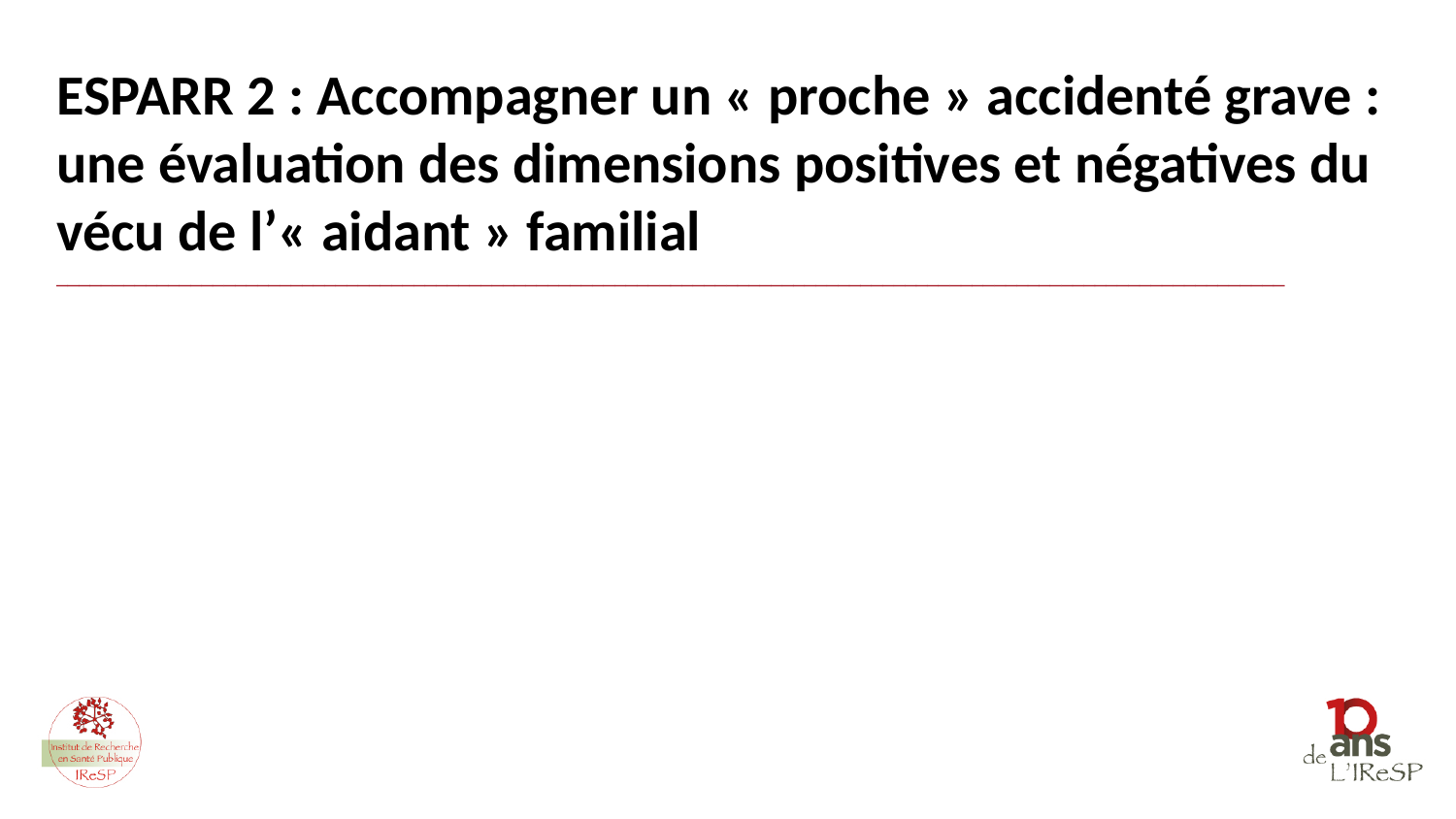

ESPARR 2 : Accompagner un « proche » accidenté grave : une évaluation des dimensions positives et négatives du vécu de l’« aidant » familial
______________________________________________________________________________________________________________